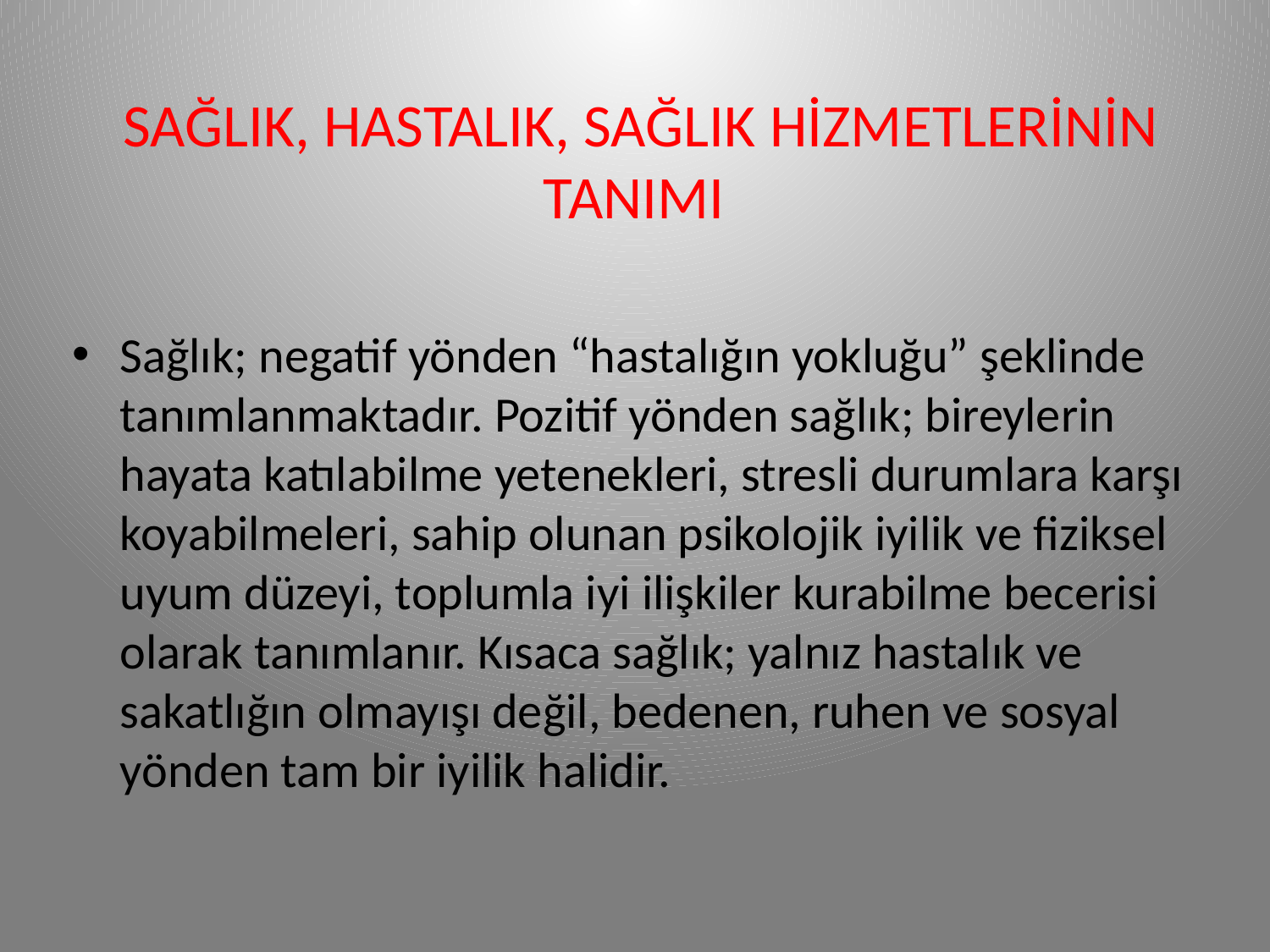

# SAĞLIK, HASTALIK, SAĞLIK HİZMETLERİNİN TANIMI
Sağlık; negatif yönden “hastalığın yokluğu” şeklinde tanımlanmaktadır. Pozitif yönden sağlık; bireylerin hayata katılabilme yetenekleri, stresli durumlara karşı koyabilmeleri, sahip olunan psikolojik iyilik ve fiziksel uyum düzeyi, toplumla iyi ilişkiler kurabilme becerisi olarak tanımlanır. Kısaca sağlık; yalnız hastalık ve sakatlığın olmayışı değil, bedenen, ruhen ve sosyal yönden tam bir iyilik halidir.